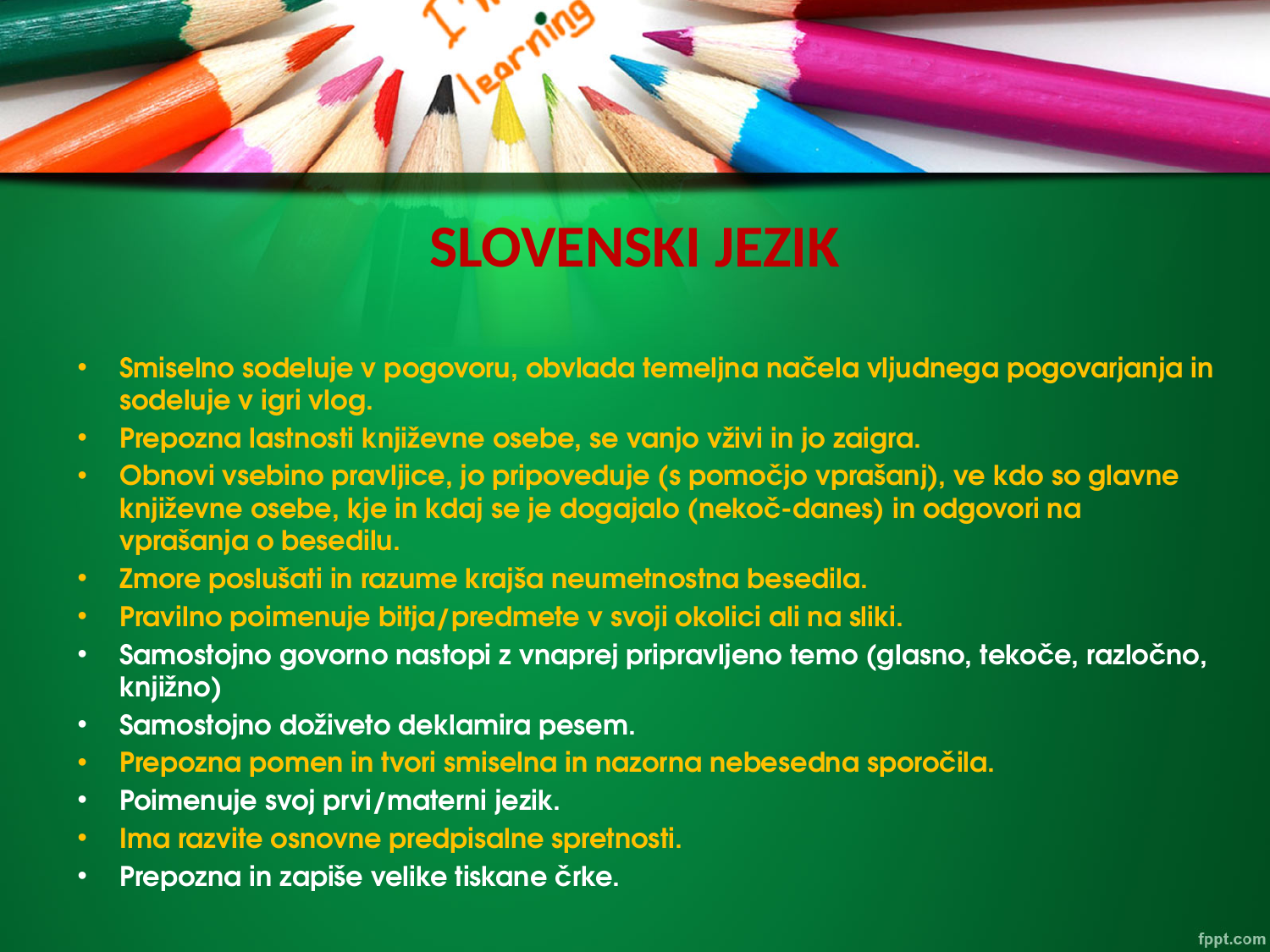

# SLOVENSKI JEZIK

Smiselno sodeluje v pogovoru, obvlada temeljna načela vljudnega pogovarjanja in sodeluje v igri vlog.
Prepozna lastnosti književne osebe, se vanjo vživi in jo zaigra.
Obnovi vsebino pravljice, jo pripoveduje (s pomočjo vprašanj), ve kdo so glavne književne osebe, kje in kdaj se je dogajalo (nekoč-danes) in odgovori na vprašanja o besedilu.
Zmore poslušati in razume krajša neumetnostna besedila.
Pravilno poimenuje bitja/predmete v svoji okolici ali na sliki.
Samostojno govorno nastopi z vnaprej pripravljeno temo (glasno, tekoče, razločno, knjižno)
Samostojno doživeto deklamira pesem.
Prepozna pomen in tvori smiselna in nazorna nebesedna sporočila.
Poimenuje svoj prvi/materni jezik.
Ima razvite osnovne predpisalne spretnosti.
Prepozna in zapiše velike tiskane črke.